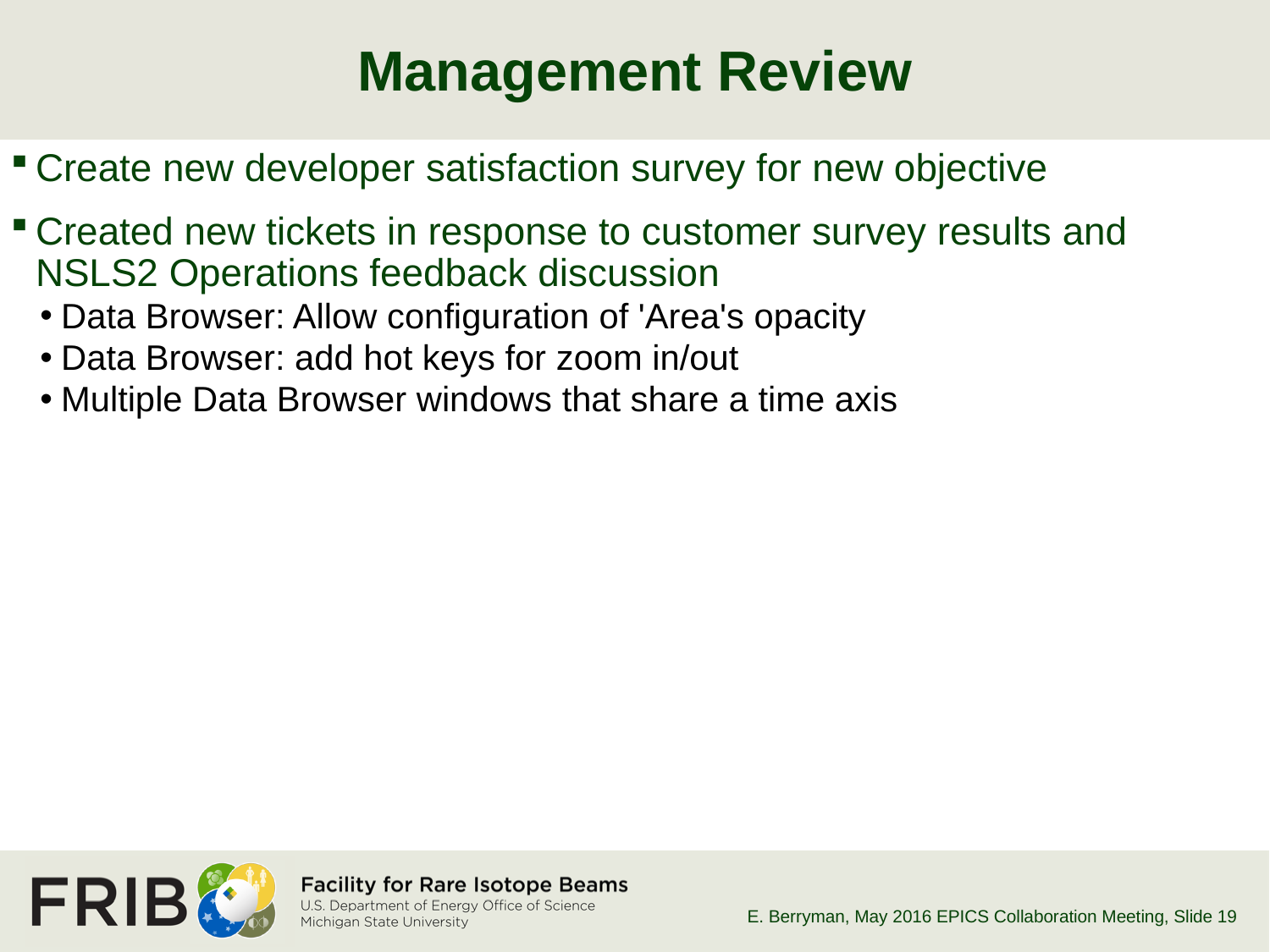

# Management Review
Create new developer satisfaction survey for new objective
Created new tickets in response to customer survey results and NSLS2 Operations feedback discussion
Data Browser: Allow configuration of 'Area's opacity
Data Browser: add hot keys for zoom in/out
Multiple Data Browser windows that share a time axis
E. Berryman, May 2016 EPICS Collaboration Meeting
, Slide 19